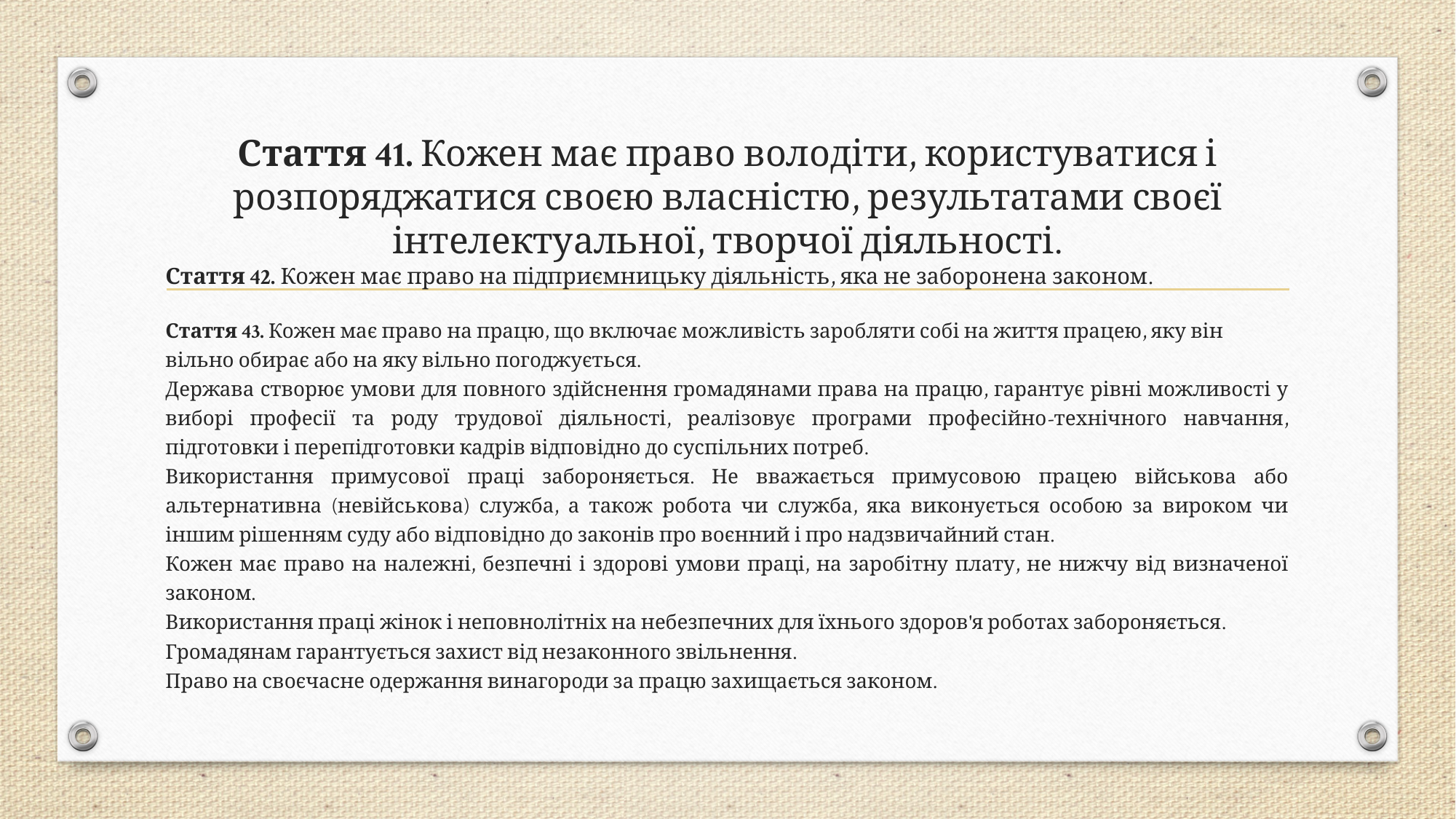

# Стаття 41. Кожен має право володіти, користуватися і розпоряджатися своєю власністю, результатами своєї інтелектуальної, творчої діяльності.
Стаття 42. Кожен має право на підприємницьку діяльність, яка не заборонена законом.

Стаття 43. Кожен має право на працю, що включає можливість заробляти собі на життя працею, яку він вільно обирає або на яку вільно погоджується.
Держава створює умови для повного здійснення громадянами права на працю, гарантує рівні можливості у виборі професії та роду трудової діяльності, реалізовує програми професійно-технічного навчання, підготовки і перепідготовки кадрів відповідно до суспільних потреб.
Використання примусової праці забороняється. Не вважається примусовою працею військова або альтернативна (невійськова) служба, а також робота чи служба, яка виконується особою за вироком чи іншим рішенням суду або відповідно до законів про воєнний і про надзвичайний стан.
Кожен має право на належні, безпечні і здорові умови праці, на заробітну плату, не нижчу від визначеної законом.
Використання праці жінок і неповнолітніх на небезпечних для їхнього здоров'я роботах забороняється.
Громадянам гарантується захист від незаконного звільнення.
Право на своєчасне одержання винагороди за працю захищається законом.